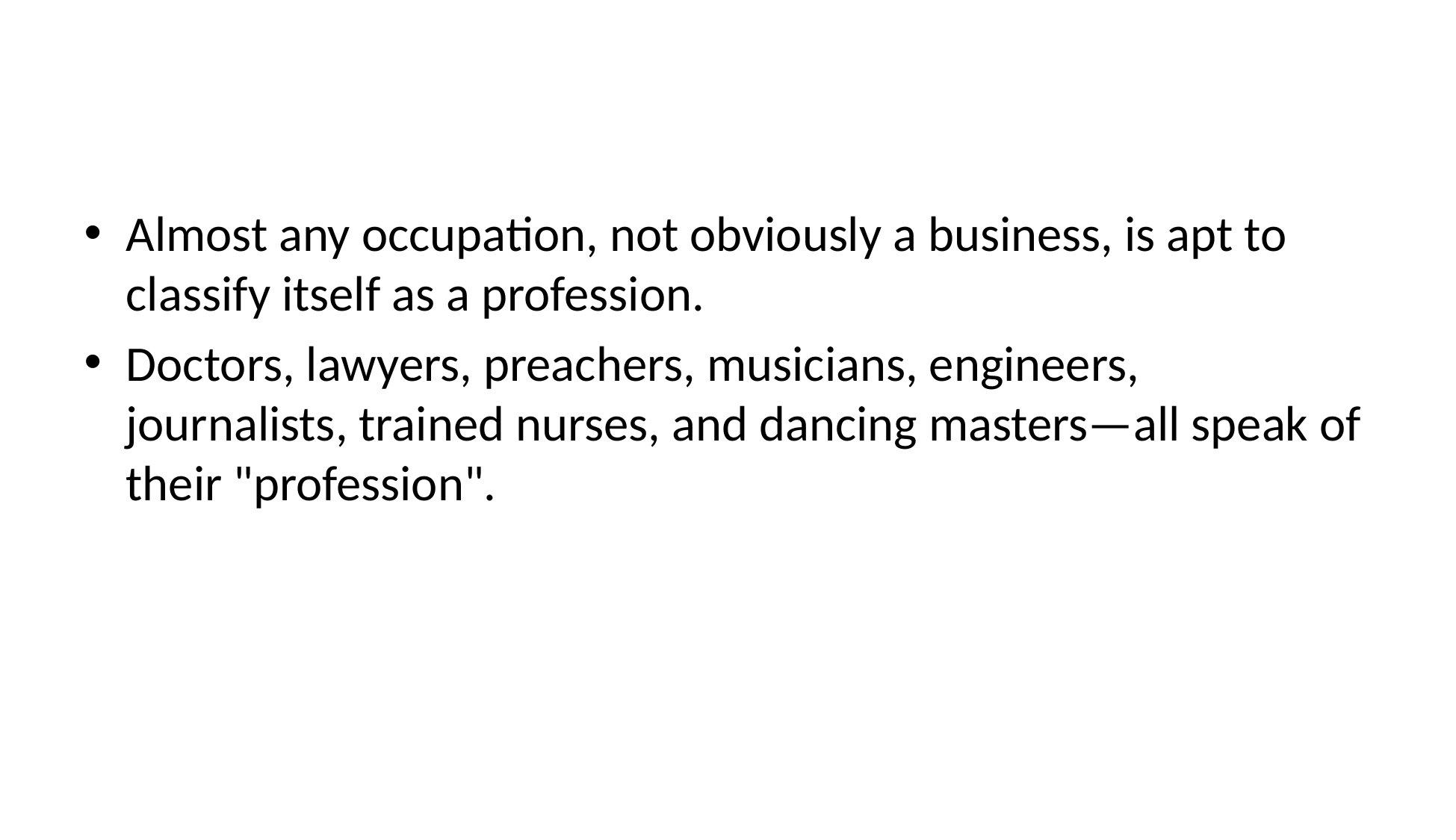

#
Almost any occupation, not obviously a business, is apt to classify itself as a profession.
Doctors, lawyers, preachers, musicians, engineers, journalists, trained nurses, and dancing masters—all speak of their "profession".